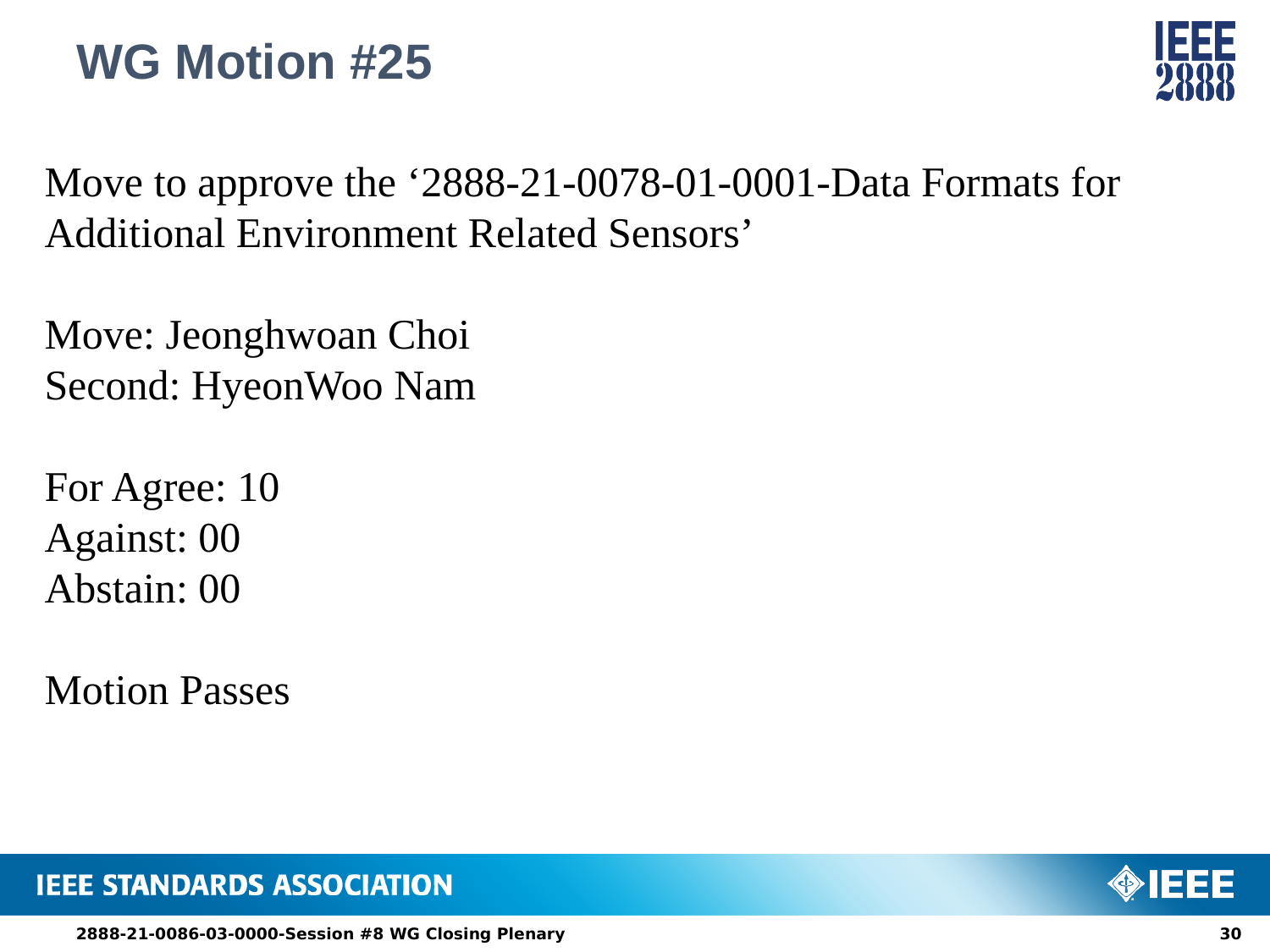

# WG Motion #25
Move to approve the ‘2888-21-0078-01-0001-Data Formats for Additional Environment Related Sensors’

Move: Jeonghwoan Choi
Second: HyeonWoo Nam

For Agree: 10
Against: 00
Abstain: 00

Motion Passes
2888-21-0086-03-0000-Session #8 WG Closing Plenary
30